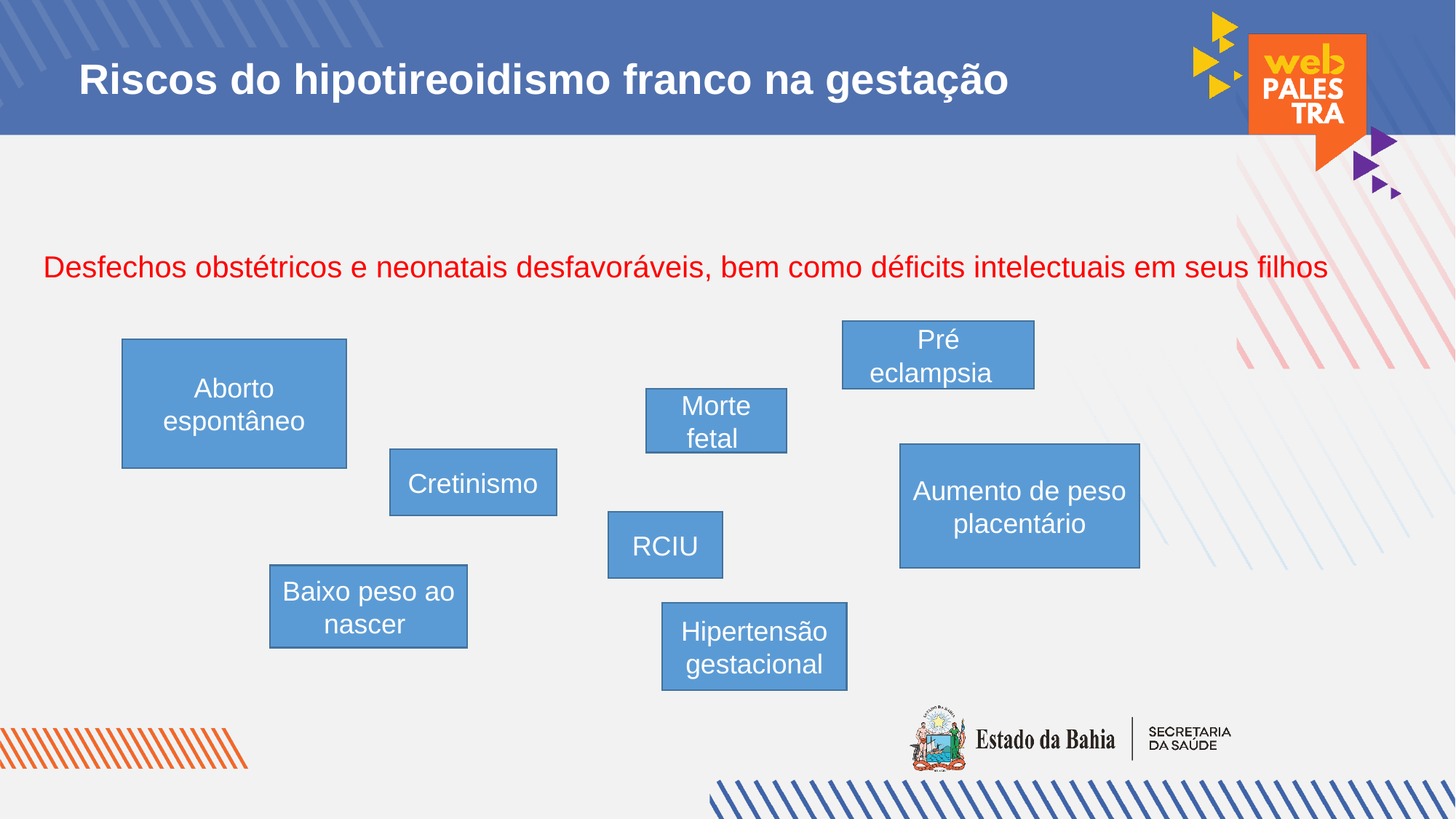

# Riscos do hipotireoidismo franco na gestação
Desfechos obstétricos e neonatais desfavoráveis, bem como déficits intelectuais em seus filhos
Pré eclampsia
Aborto espontâneo
Morte fetal
Aumento de peso placentário
Cretinismo
RCIU
Baixo peso ao nascer
Hipertensão gestacional